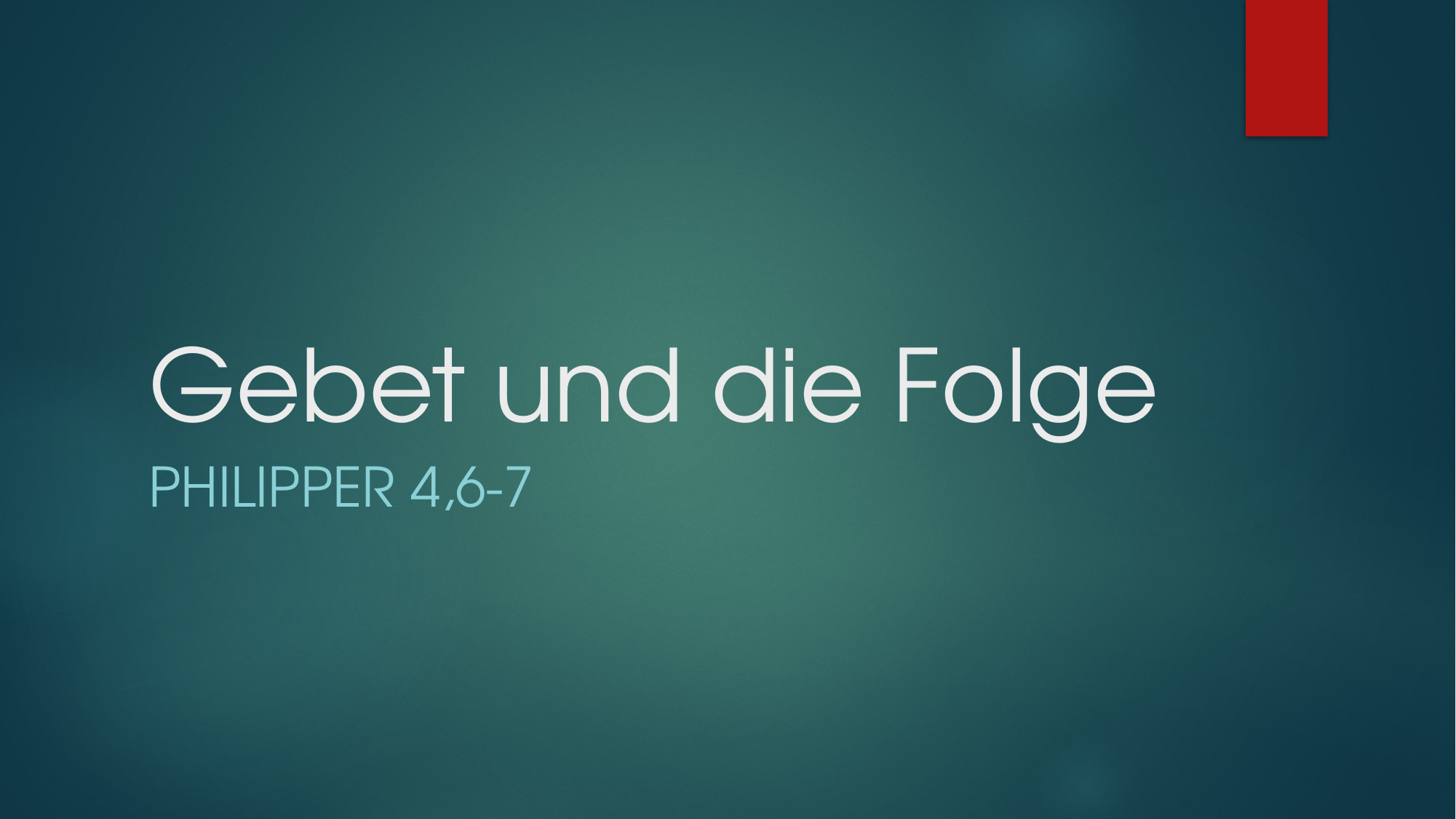

# Gebet und die Folge
Philipper 4,6-7